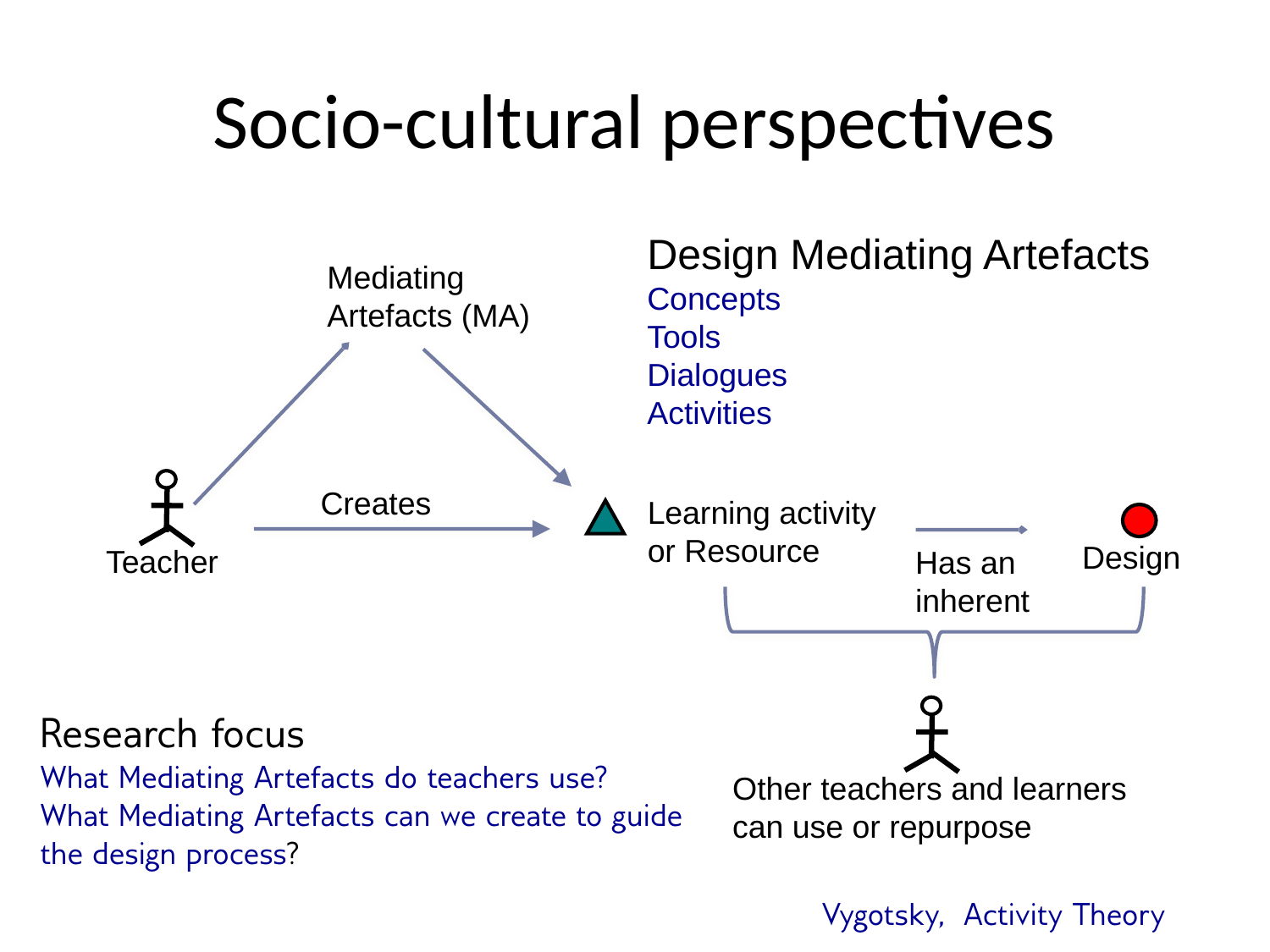

# Socio-cultural perspectives
Design Mediating Artefacts
Concepts
Tools
Dialogues
Activities
Mediating
Artefacts (MA)

Teacher
Creates
Learning activity
or Resource

Design

Has an
inherent

Other teachers and learners
can use or repurpose
Research focus
What Mediating Artefacts do teachers use?
What Mediating Artefacts can we create to guide the design process?
Vygotsky,  Activity Theory